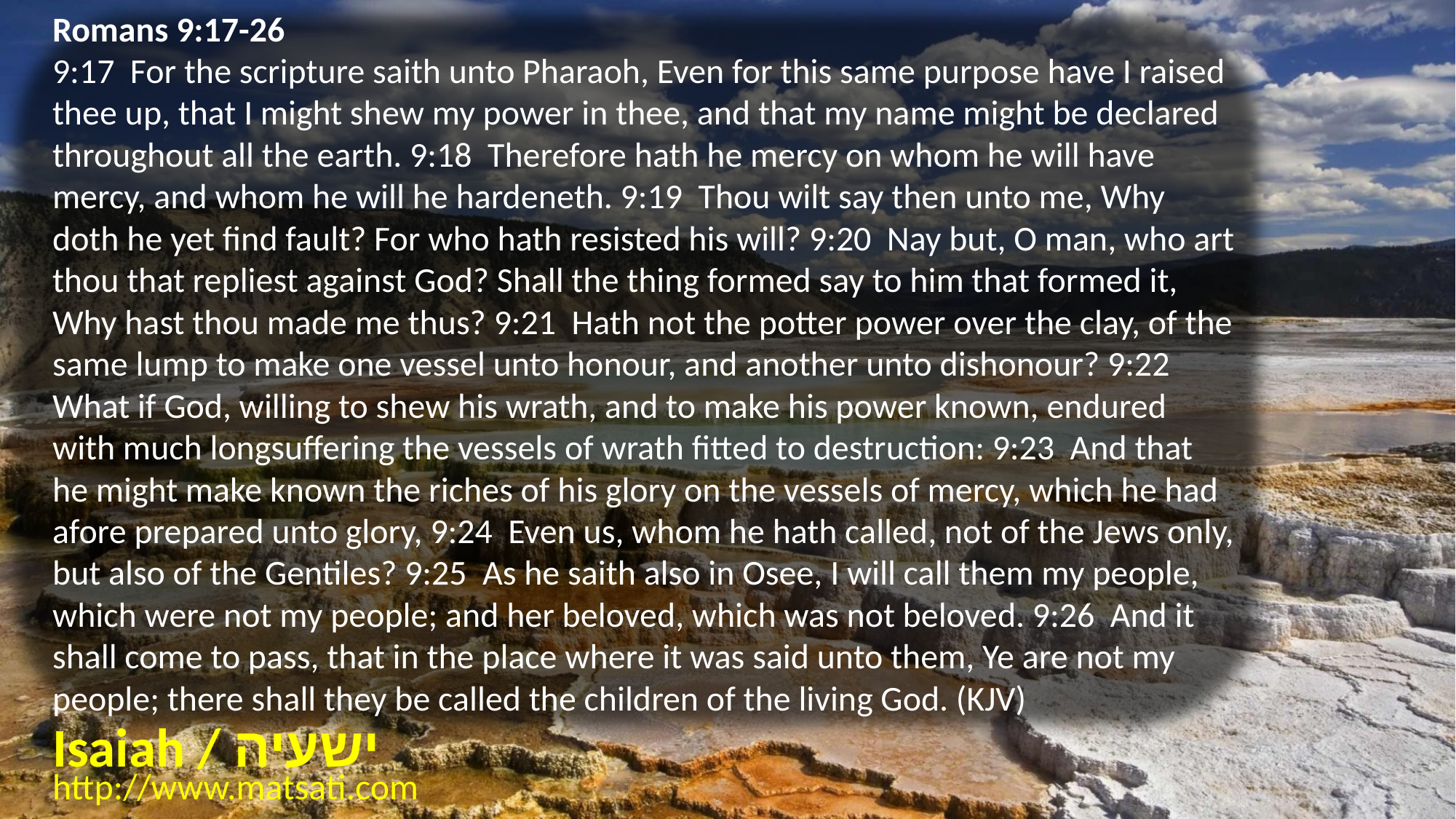

Romans 9:17-26
9:17  For the scripture saith unto Pharaoh, Even for this same purpose have I raised thee up, that I might shew my power in thee, and that my name might be declared throughout all the earth. 9:18  Therefore hath he mercy on whom he will have mercy, and whom he will he hardeneth. 9:19  Thou wilt say then unto me, Why doth he yet find fault? For who hath resisted his will? 9:20  Nay but, O man, who art thou that repliest against God? Shall the thing formed say to him that formed it, Why hast thou made me thus? 9:21  Hath not the potter power over the clay, of the same lump to make one vessel unto honour, and another unto dishonour? 9:22  What if God, willing to shew his wrath, and to make his power known, endured with much longsuffering the vessels of wrath fitted to destruction: 9:23  And that he might make known the riches of his glory on the vessels of mercy, which he had afore prepared unto glory, 9:24  Even us, whom he hath called, not of the Jews only, but also of the Gentiles? 9:25  As he saith also in Osee, I will call them my people, which were not my people; and her beloved, which was not beloved. 9:26  And it shall come to pass, that in the place where it was said unto them, Ye are not my people; there shall they be called the children of the living God. (KJV)

Isaiah / ישעיה
http://www.matsati.com